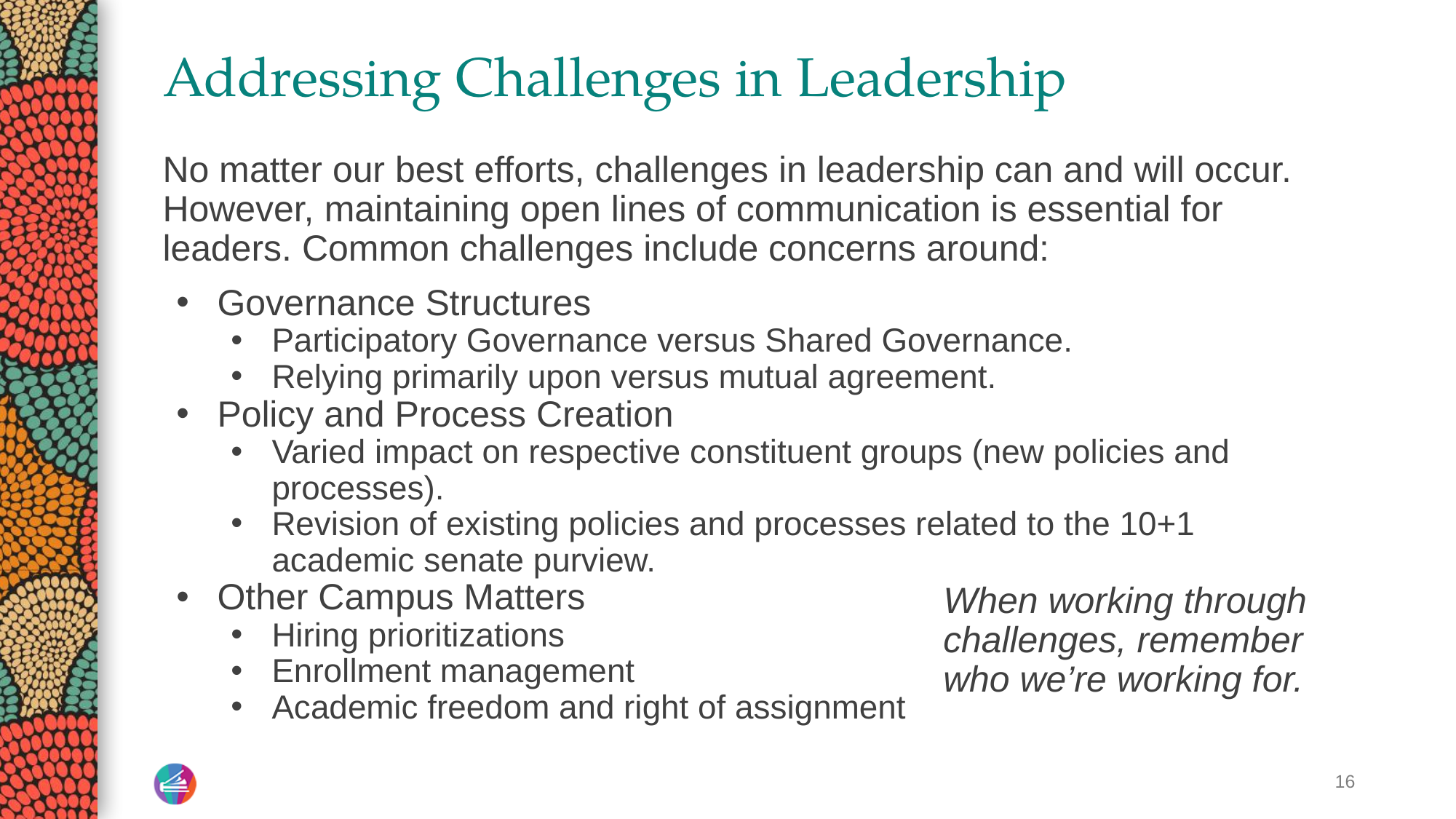

# Addressing Challenges in Leadership
No matter our best efforts, challenges in leadership can and will occur. However, maintaining open lines of communication is essential for leaders. Common challenges include concerns around:
Governance Structures
Participatory Governance versus Shared Governance.
Relying primarily upon versus mutual agreement.
Policy and Process Creation
Varied impact on respective constituent groups (new policies and processes).
Revision of existing policies and processes related to the 10+1 academic senate purview.
Other Campus Matters
Hiring prioritizations
Enrollment management
Academic freedom and right of assignment

When working through challenges, remember who we’re working for.
16